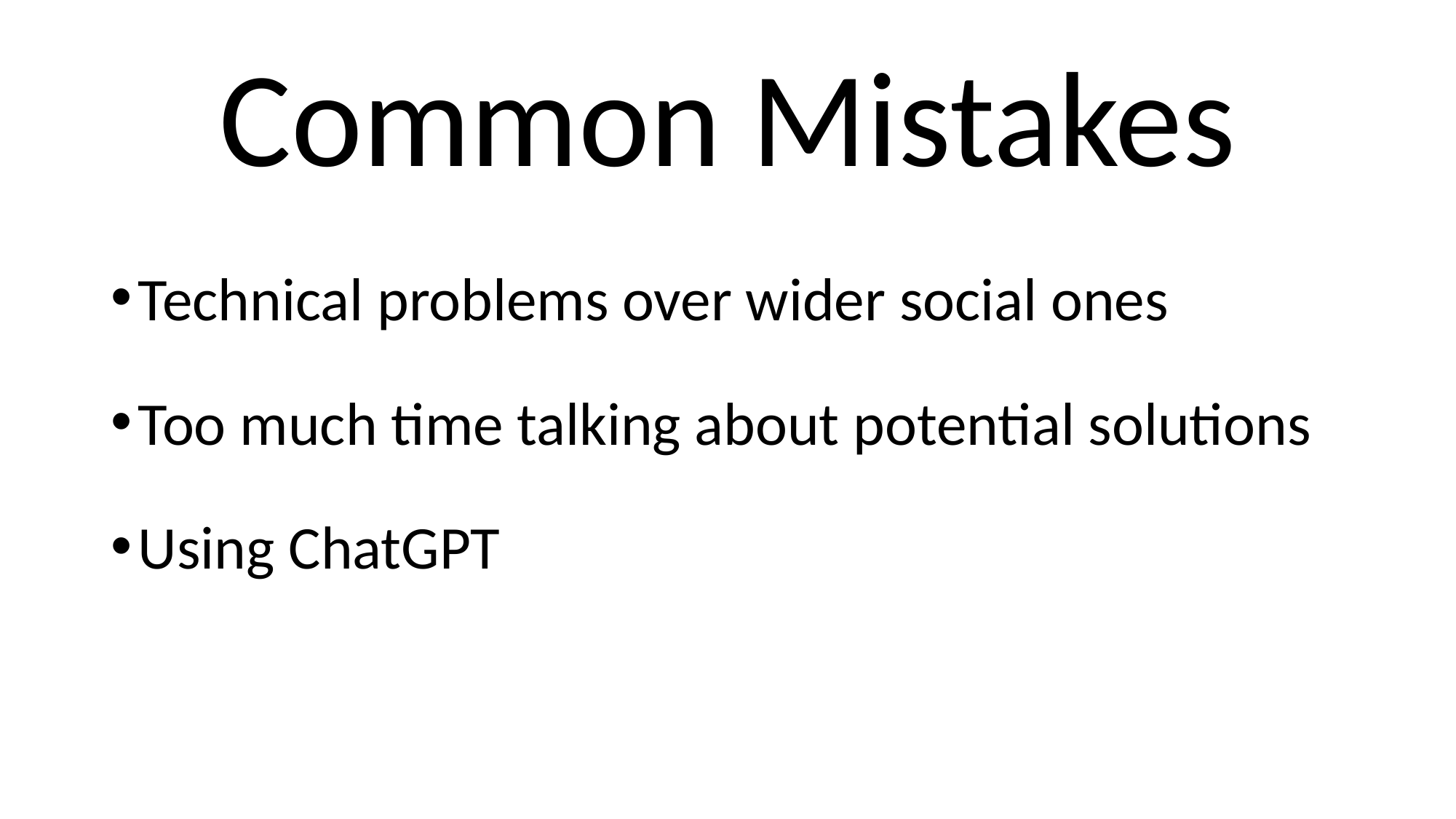

# Common Mistakes
Technical problems over wider social ones
Too much time talking about potential solutions
Using ChatGPT